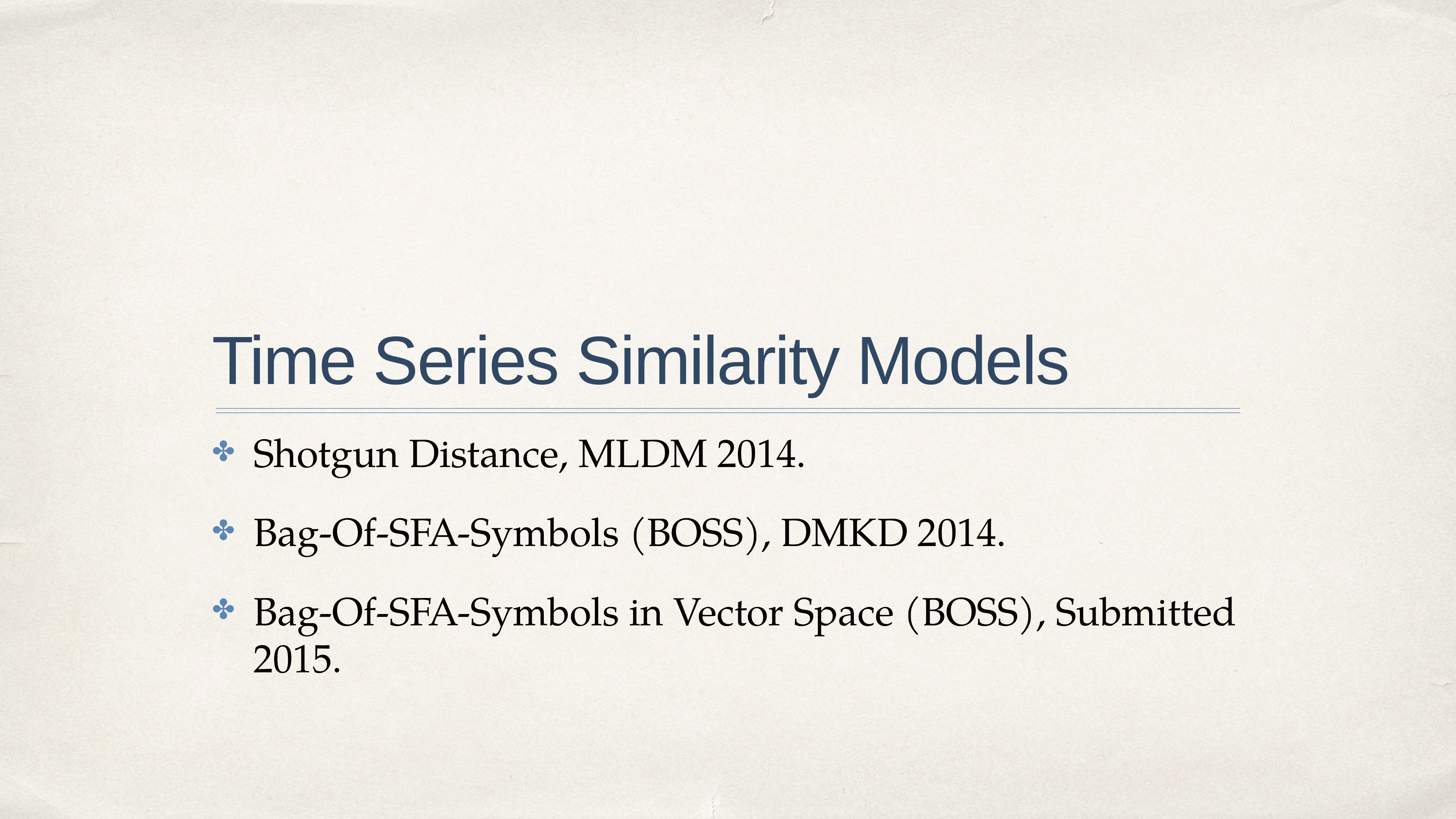

# Time Series Similarity Models
Shotgun Distance, MLDM 2014.
Bag-Of-SFA-Symbols (BOSS), DMKD 2014.
Bag-Of-SFA-Symbols in Vector Space (BOSS), Submitted 2015.